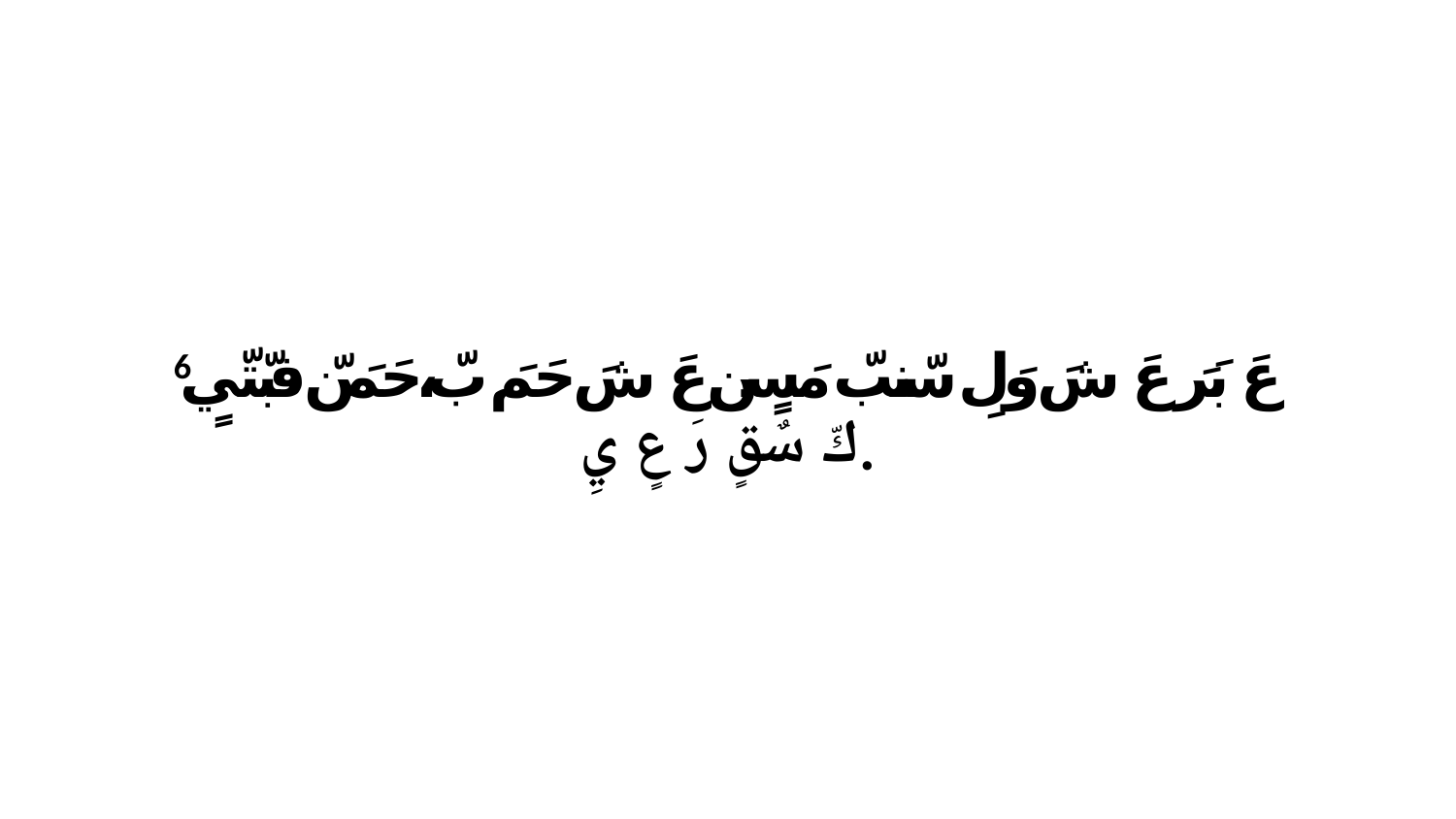

6 عَ بَرَ عَ شَ وَلِ سّنبّ مَسٍن عَ شَ حَمَ بّ،حَمَنّ فبّتّيٍ كّ سٌقٍ رَ عٍ يِ.